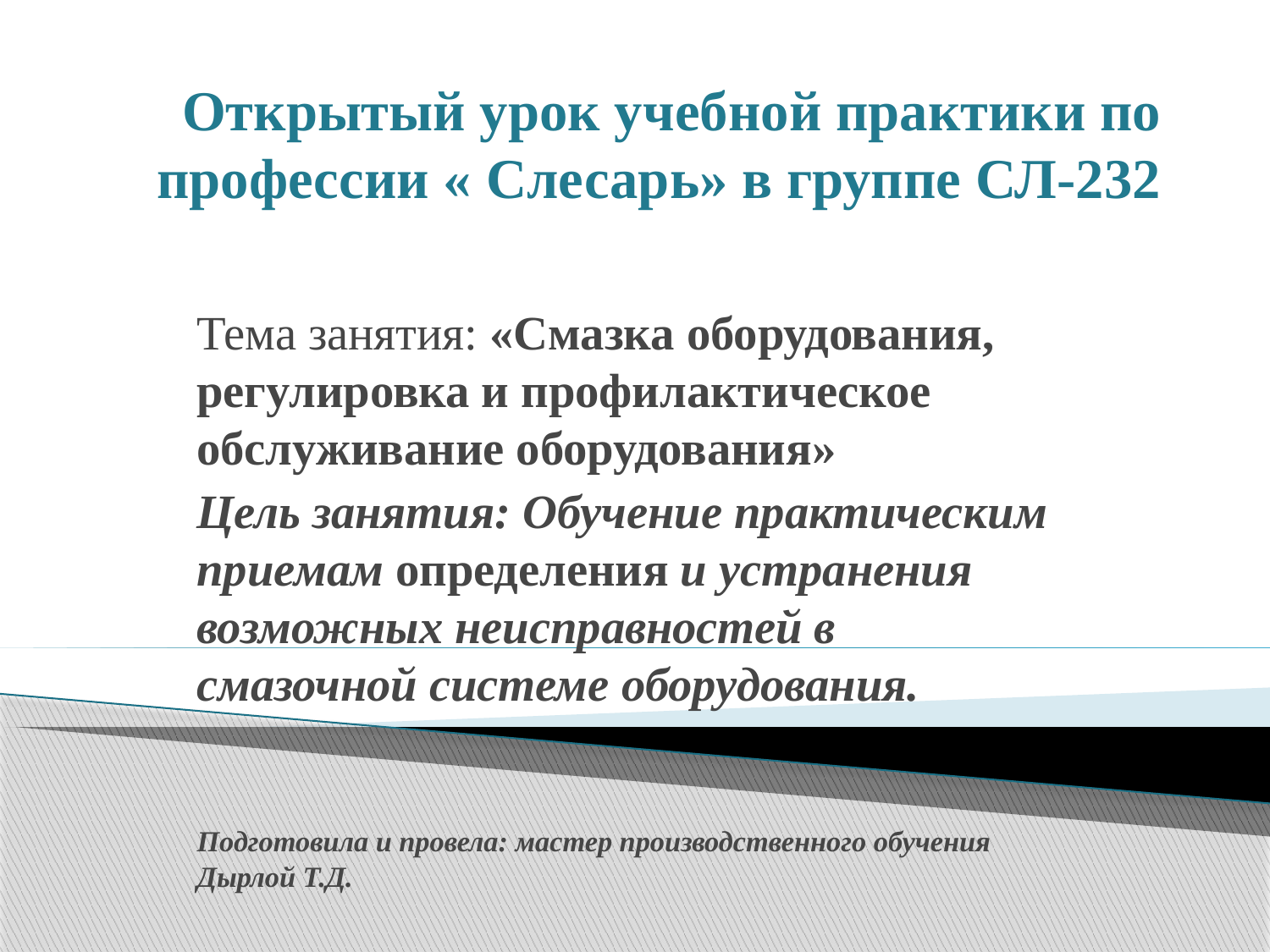

# Открытый урок учебной практики по профессии « Слесарь» в группе СЛ-232
Тема занятия: «Смазка оборудования, регулировка и профилактическое обслуживание оборудования»
Цель занятия: Обучение практическим приемам определения и устранения возможных неисправностей в смазочной системе оборудования.

Подготовила и провела: мастер производственного обучения Дырлой Т.Д.